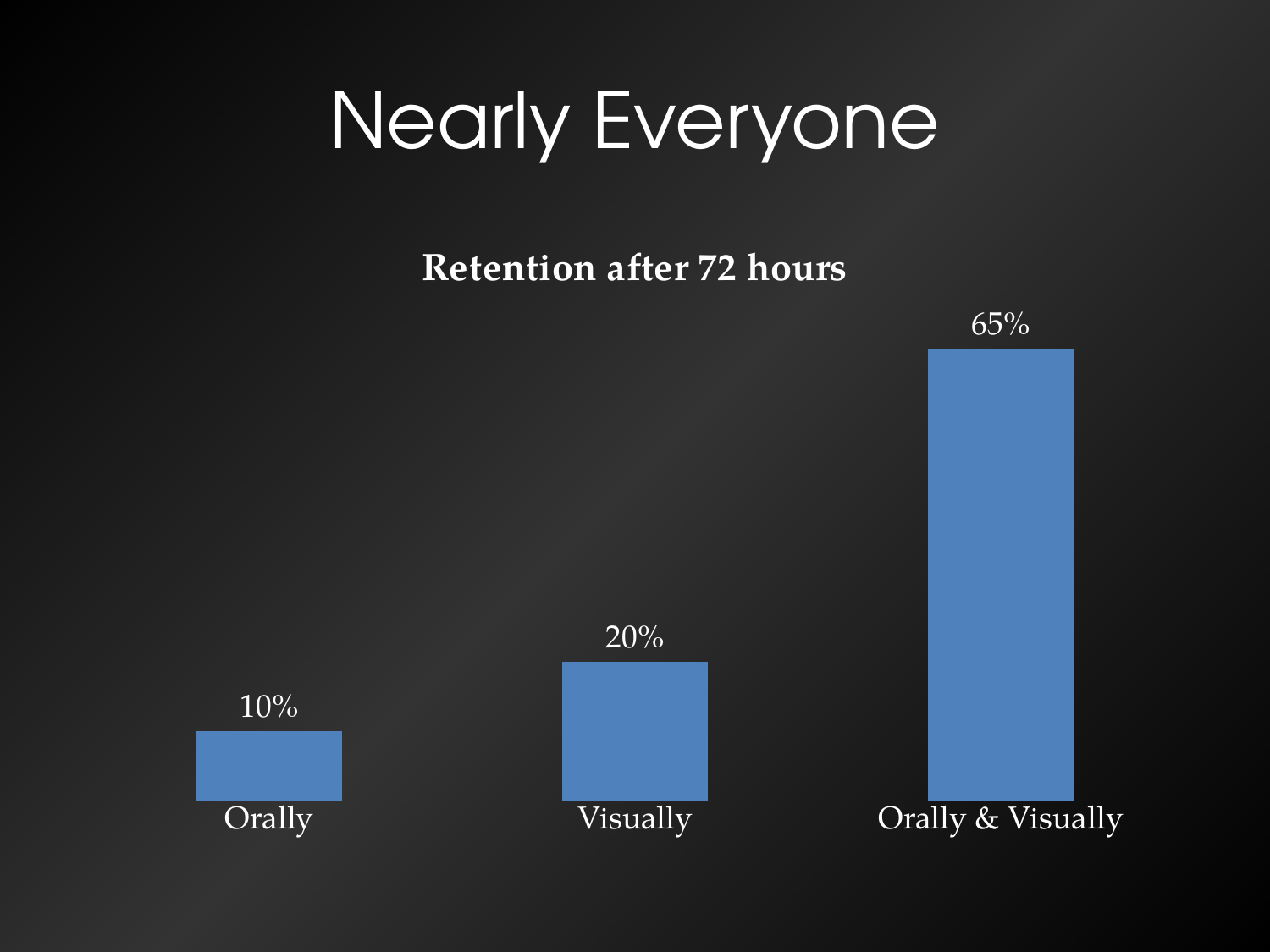

# Nearly Everyone

### Chart:

| Category | Retention after 72 hours |
|---|---|
| Orally | 0.1 |
| Visually | 0.2 |
| Orally & Visually | 0.65 |